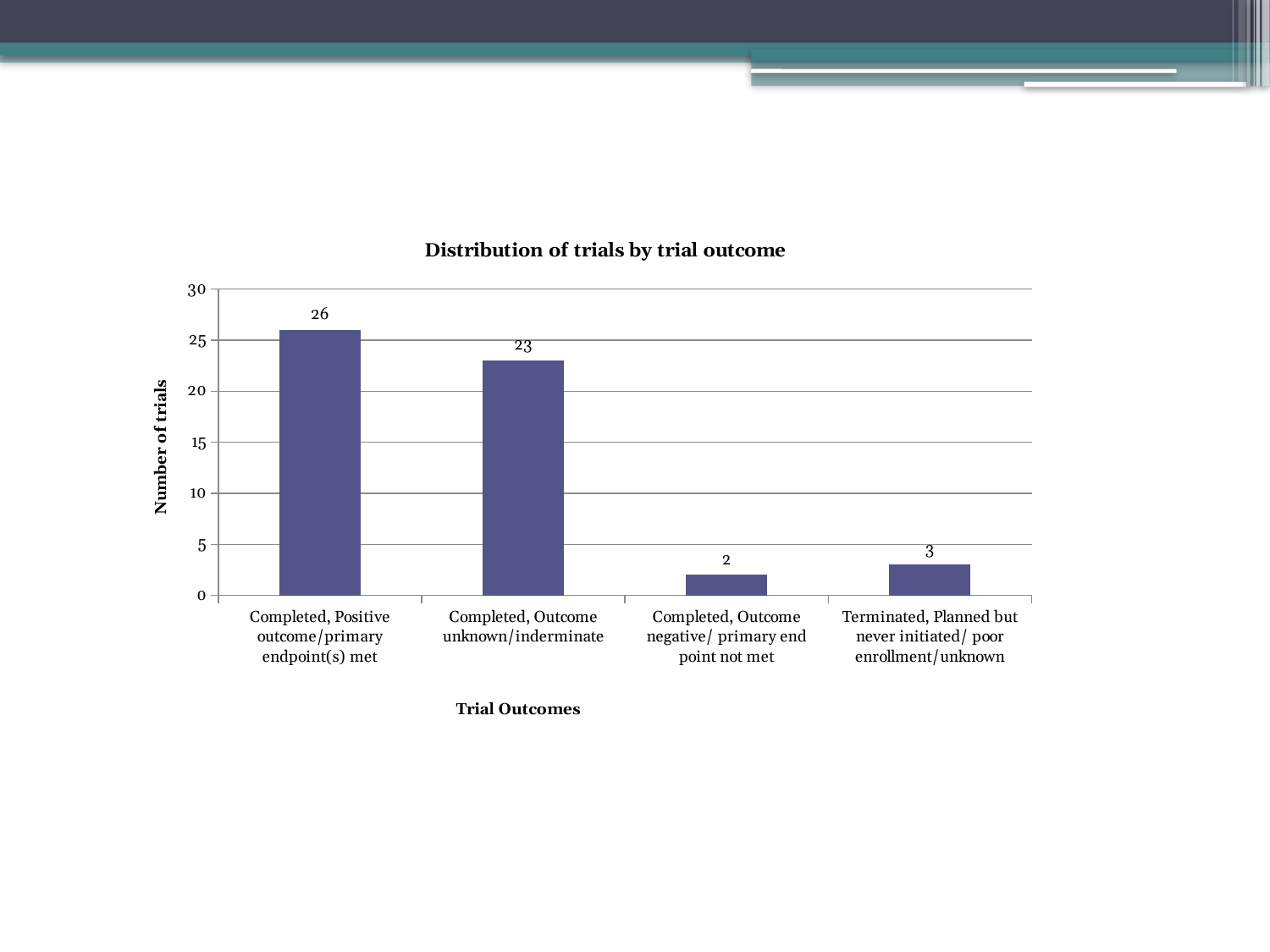

### Chart: Distribution of trials by trial outcome

| Category |  |
|---|---|
| Completed, Positive outcome/primary endpoint(s) met | 26.0 |
| Completed, Outcome unknown/inderminate | 23.0 |
| Completed, Outcome negative/ primary end point not met | 2.0 |
| Terminated, Planned but never initiated/ poor enrollment/unknown | 3.0 |